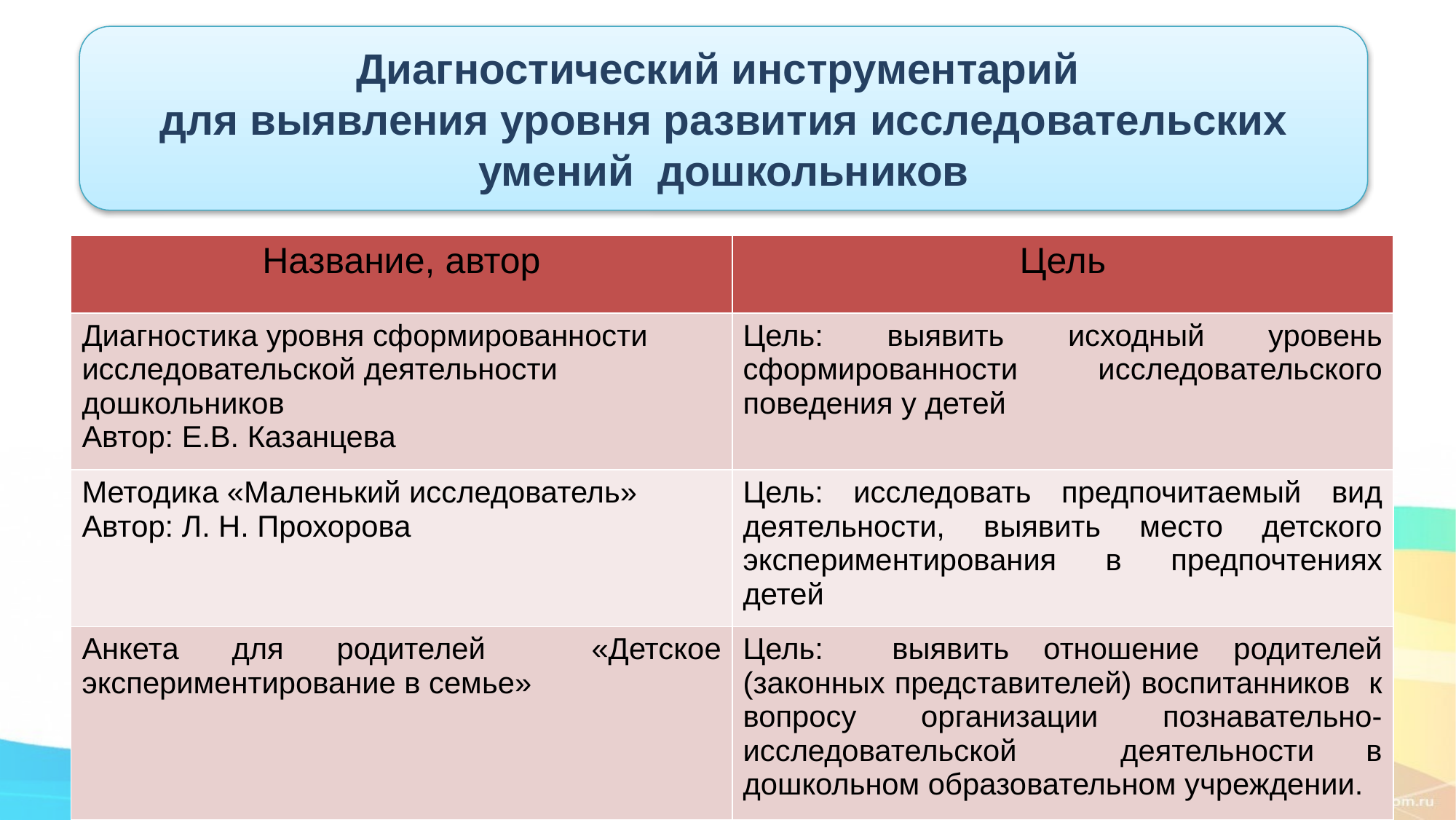

Диагностический инструментарий
для выявления уровня развития исследовательских умений  дошкольников
| Название, автор | Цель |
| --- | --- |
| Диагностика уровня сформированности исследовательской деятельности дошкольников Автор: Е.В. Казанцева | Цель: выявить исходный уровень сформированности исследовательского поведения у детей |
| Методика «Маленький исследователь» Автор: Л. Н. Прохорова | Цель: исследовать предпочитаемый вид деятельности, выявить место детского экспериментирования в предпочтениях детей |
| Анкета для родителей «Детское экспериментирование в семье» | Цель: выявить отношение родителей (законных представителей) воспитанников к вопросу организации познавательно-исследовательской деятельности в дошкольном образовательном учреждении. |